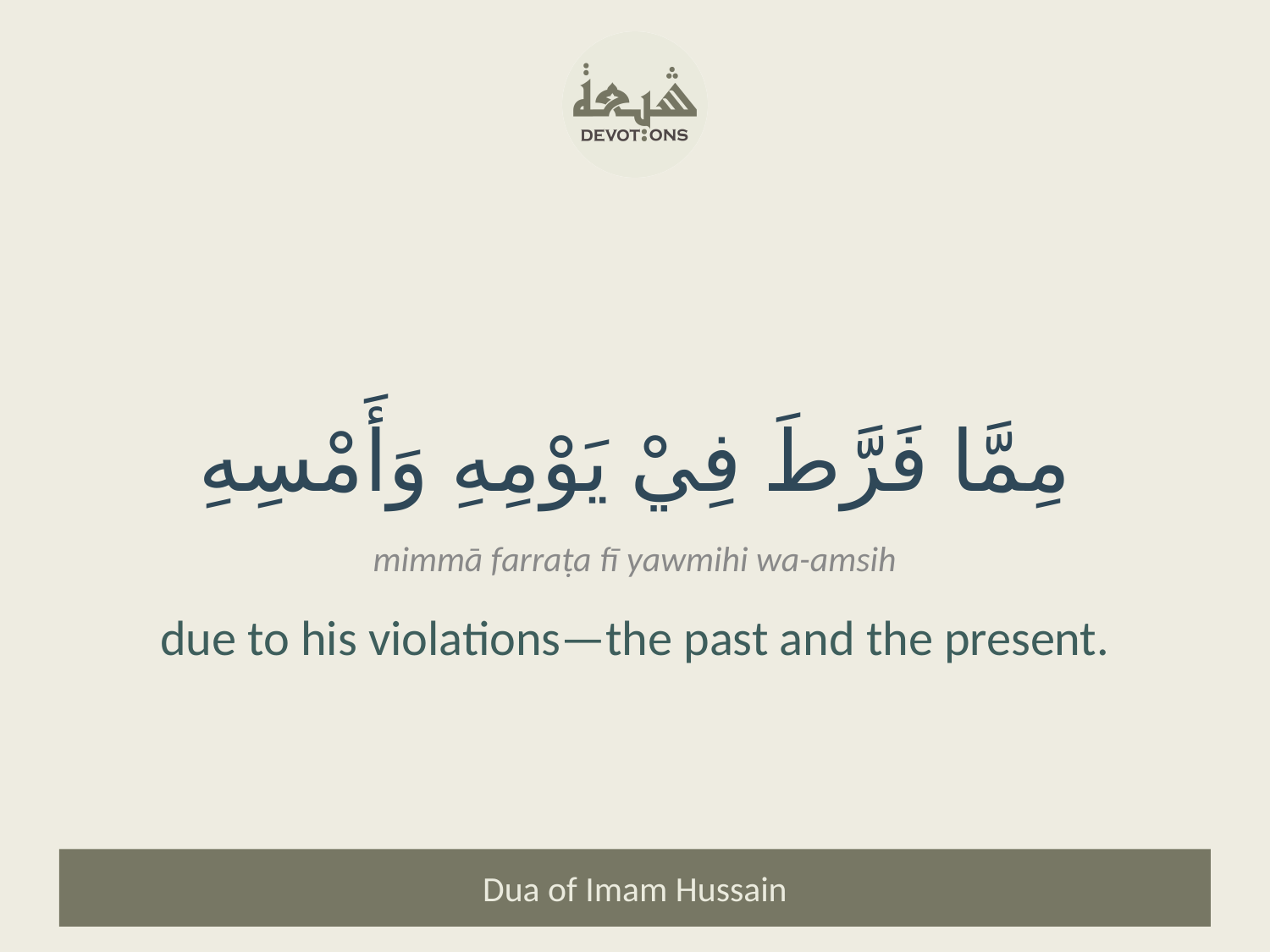

مِمَّا فَرَّطَ فِيْ يَوْمِهِ وَأَمْسِهِ
mimmā farraṭa fī yawmihi wa-amsih
due to his violations—the past and the present.
Dua of Imam Hussain